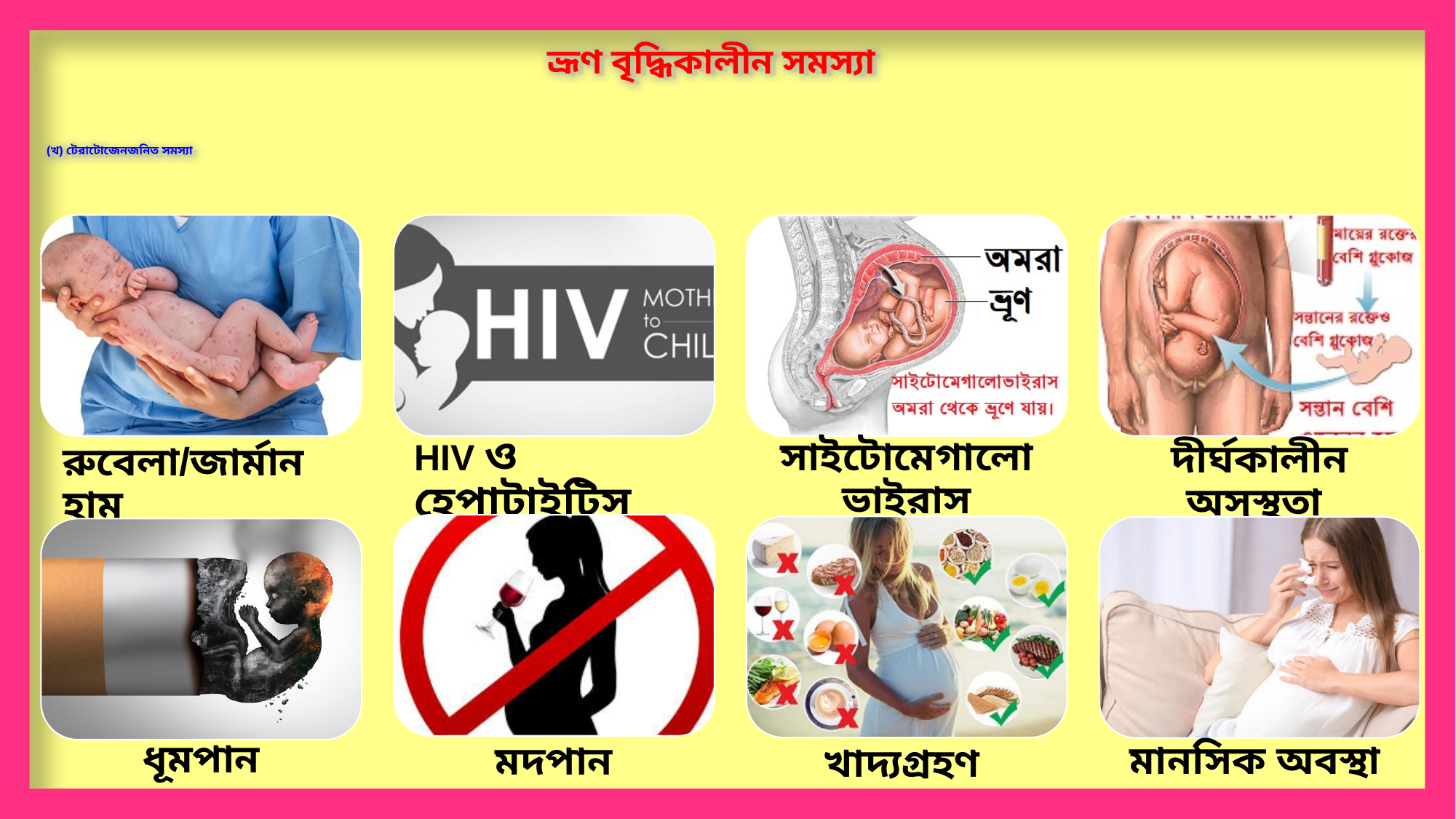

ভ্রূণ বৃদ্ধিকালীন সমস্যা

(খ) টেরাটোজেনজনিত সমস্যা

রুবেলা/জার্মান হাম
HIV ও হেপাটাইটিস
সাইটোমেগালোভাইরাস
দীর্ঘকালীন অসুস্থতা
ধূমপান
মদপান
খাদ্যগ্রহণ
মানসিক অবস্থা